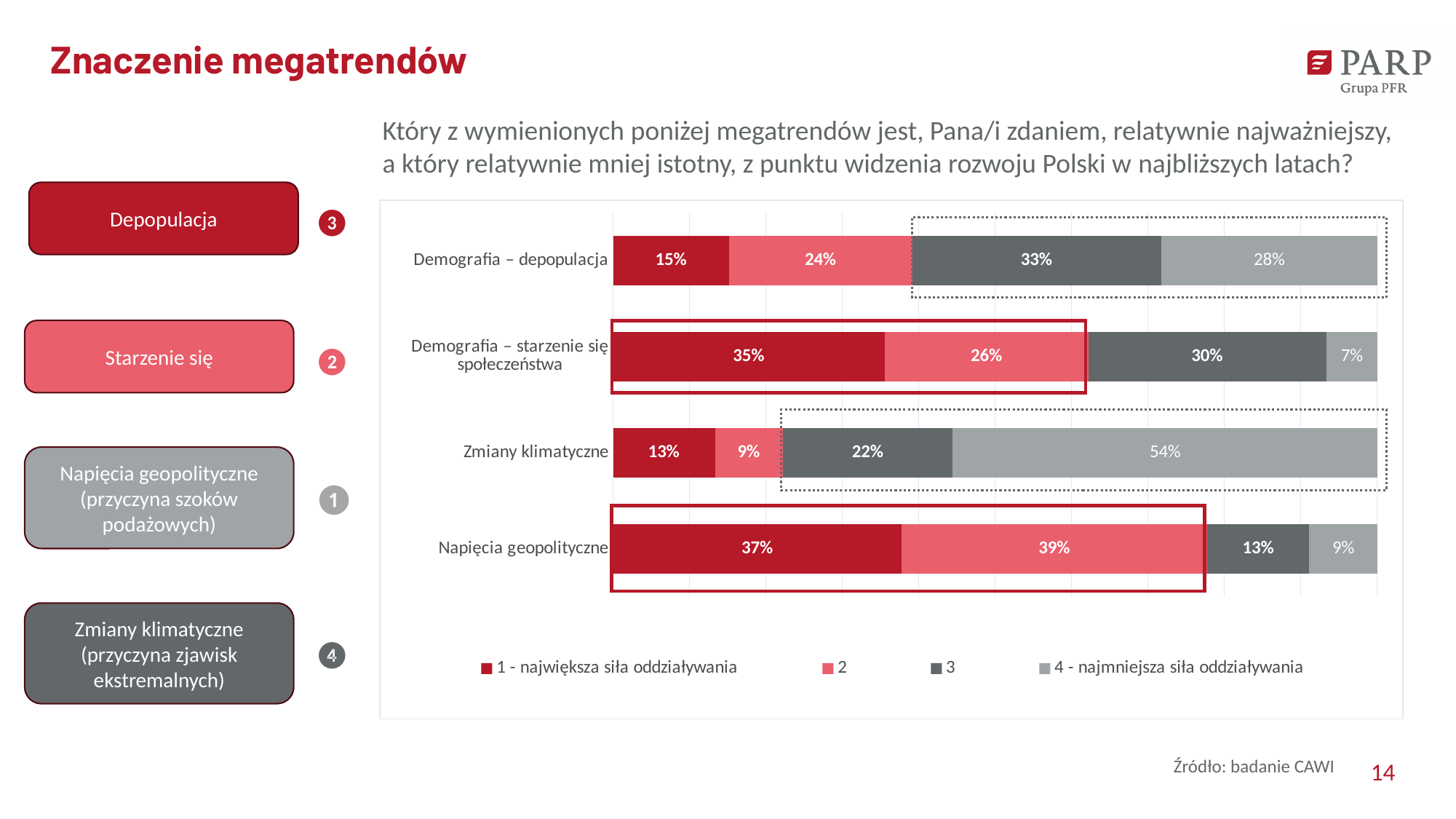

# Znaczenie megatrendów
Który z wymienionych poniżej megatrendów jest, Pana/i zdaniem, relatywnie najważniejszy, a który relatywnie mniej istotny, z punktu widzenia rozwoju Polski w najbliższych latach?
Depopulacja
Starzenie się
Napięcia geopolityczne (przyczyna szoków podażowych)
Zmiany klimatyczne (przyczyna zjawisk ekstremalnych)
❸
❷
❶
❹

### Chart

| Category | 1 - największa siła oddziaływania | 2 | 3 | 4 - najmniejsza siła oddziaływania |
|---|---|---|---|---|
| Demografia – depopulacja | 0.15217391304347827 | 0.2391304347826087 | 0.32608695652173914 | 0.2826086956521739 |
| Demografia – starzenie się społeczeństwa | 0.34782608695652173 | 0.2608695652173913 | 0.30434782608695654 | 0.06521739130434782 |
| Zmiany klimatyczne | 0.13043478260869565 | 0.08695652173913043 | 0.21739130434782608 | 0.5434782608695652 |
| Napięcia geopolityczne | 0.3695652173913043 | 0.391304347826087 | 0.13043478260869565 | 0.08695652173913043 |

Źródło: badanie CAWI